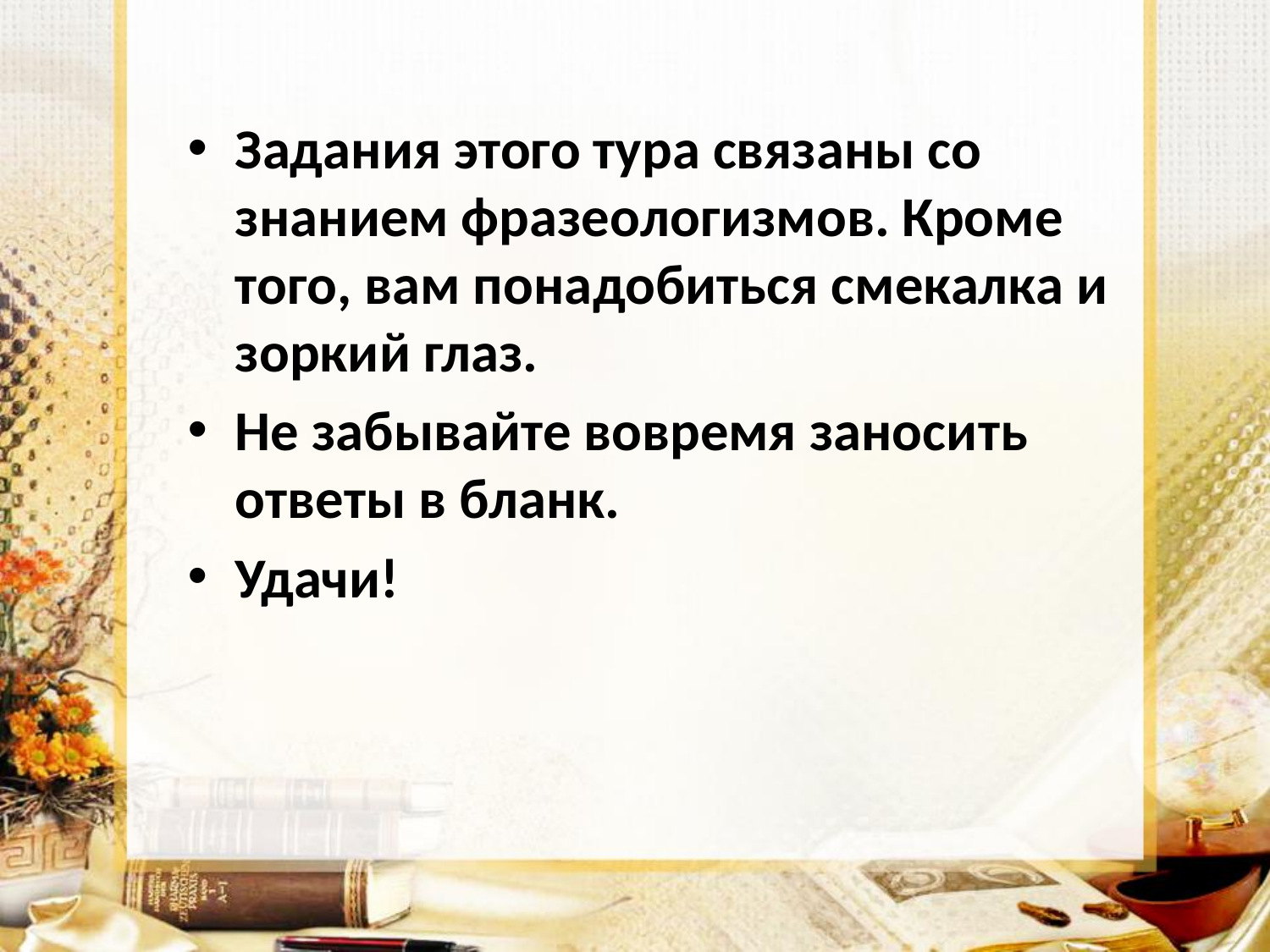

Задания этого тура связаны со знанием фразеологизмов. Кроме того, вам понадобиться смекалка и зоркий глаз.
Не забывайте вовремя заносить ответы в бланк.
Удачи!